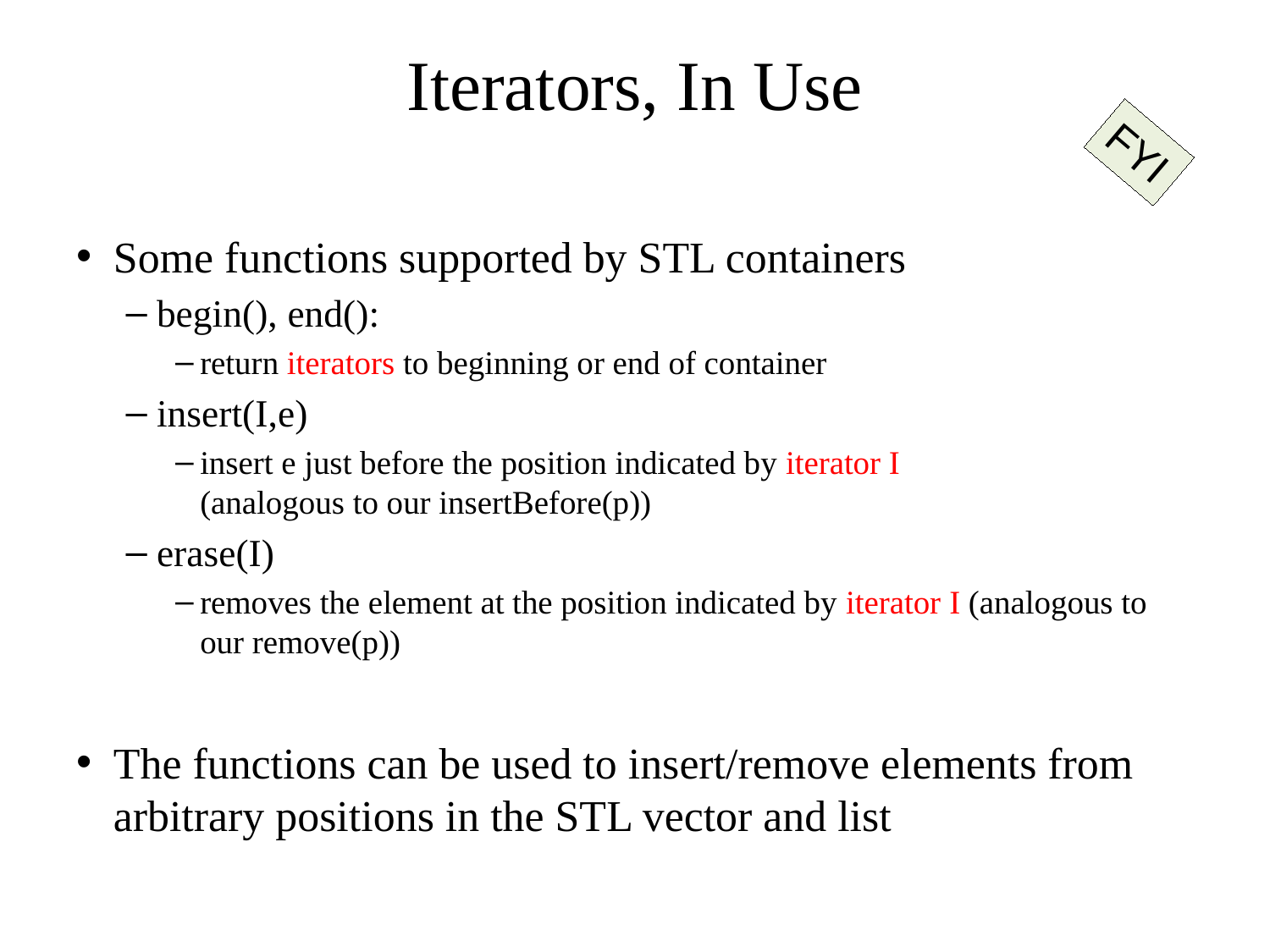

# Iterators, In Use
FYI
Some functions supported by STL containers
begin(), end():
return iterators to beginning or end of container
insert(I,e)
insert e just before the position indicated by iterator I
(analogous to our insertBefore(p))
erase(I)
removes the element at the position indicated by iterator I (analogous to our remove(p))

The functions can be used to insert/remove elements from arbitrary positions in the STL vector and list